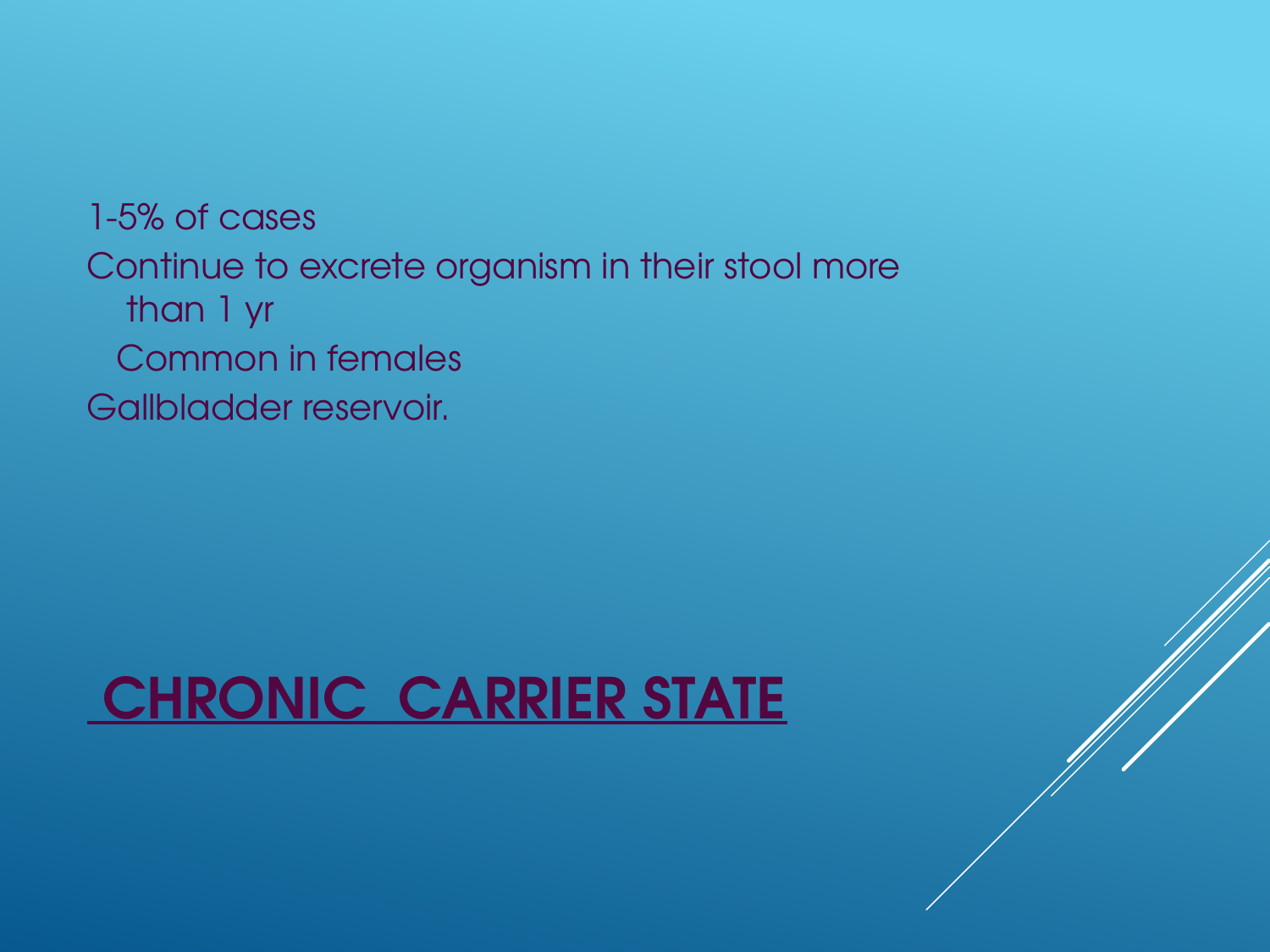

1-5% of cases
Continue to excrete organism in their stool more than 1 yr
   Common in females
Gallbladder reservoir.

# Chronic  carrier state